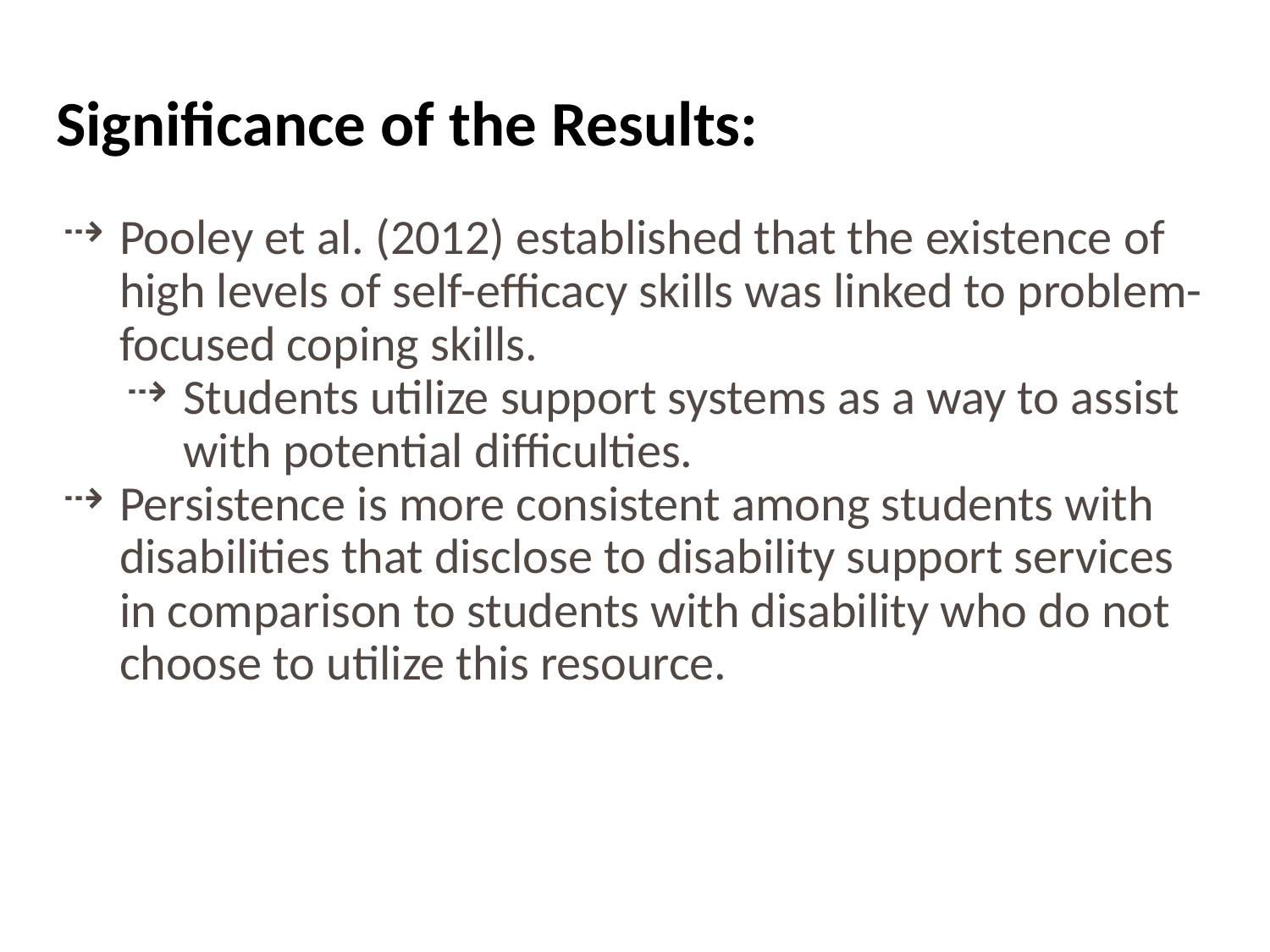

# Significance of the Results:
Pooley et al. (2012) established that the existence of high levels of self-efficacy skills was linked to problem-focused coping skills.
Students utilize support systems as a way to assist with potential difficulties.
Persistence is more consistent among students with disabilities that disclose to disability support services in comparison to students with disability who do not choose to utilize this resource.